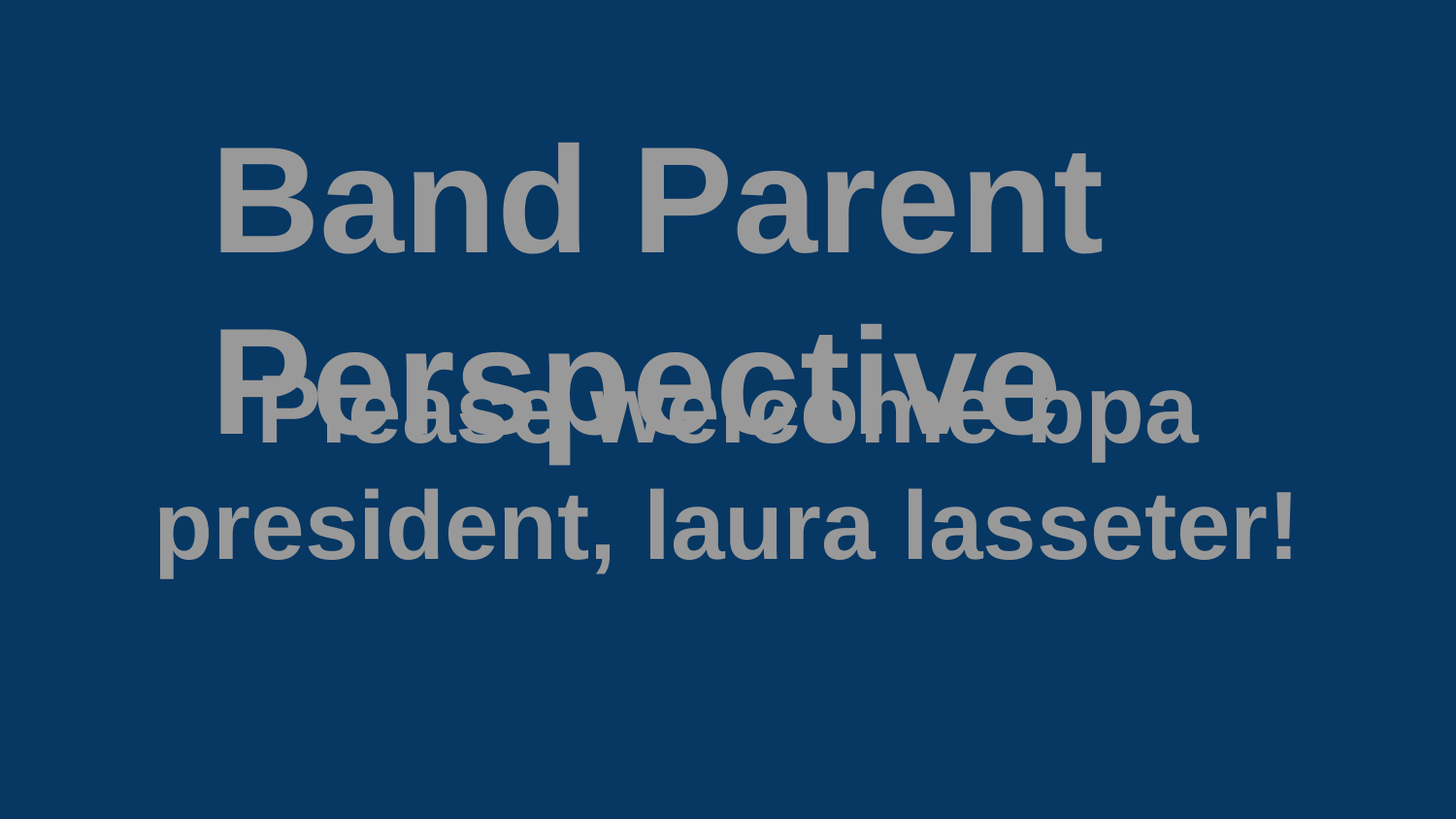

# Band Parent Perspective
Please welcome bpa president, laura lasseter!